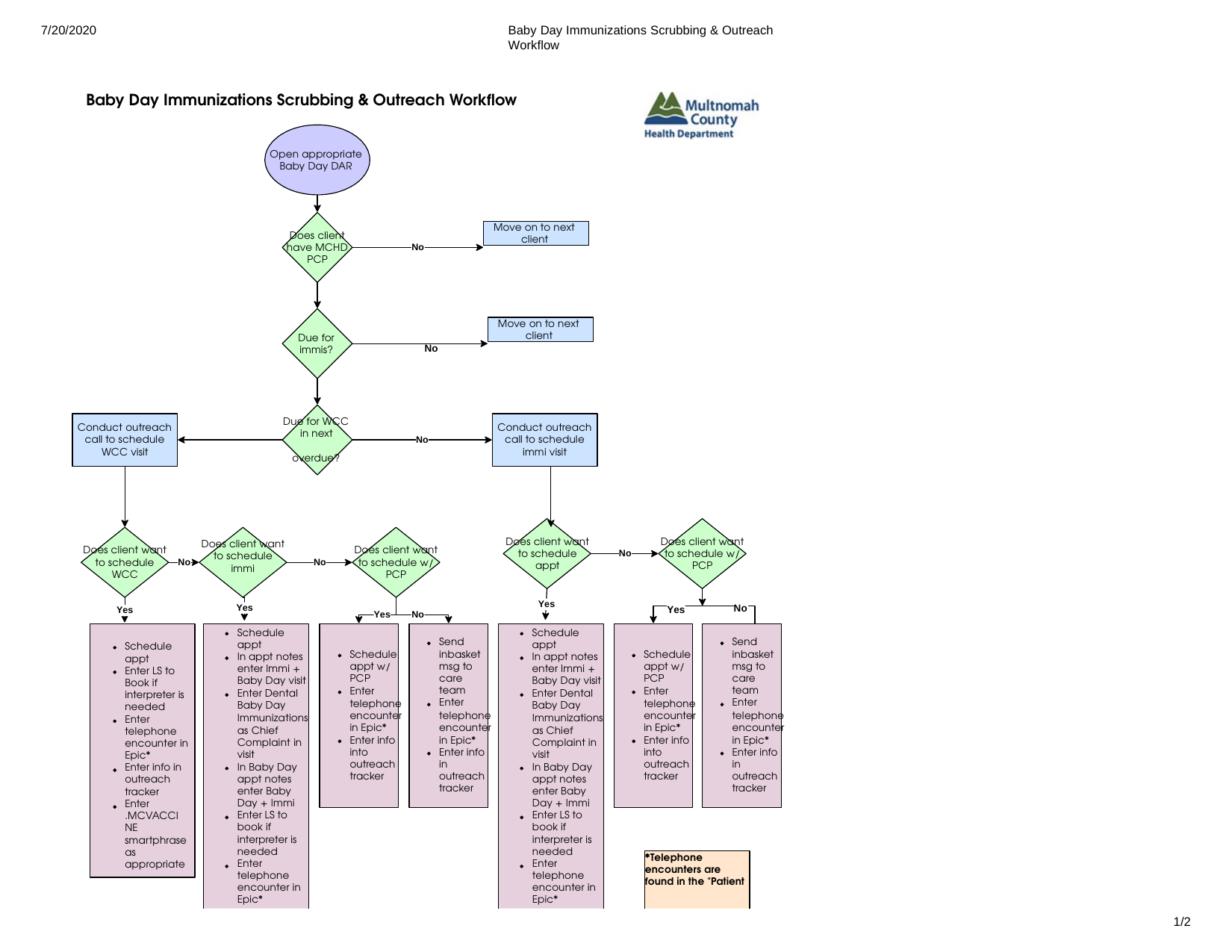

7/20/2020
Baby Day Immunizations Scrubbing & Outreach Workflow
Baby Day Immunizations Scrubbing & Outreach Workflow

Open appropriate Baby Day DAR

Move on to next client
Does client have MCHD PCP
No

Move on to next client
Due for immis?

No

Due for WCC in next
Conduct outreach call to schedule WCC visit
Conduct outreach call to schedule immi visit
No

overdue?

Does client want to schedule
appt
Does client want to schedule w/ PCP
Does client want to schedule
immi
Does client want to schedule WCC
Does client want to schedule w/ PCP
No

No
No

Yes

Yes
No

Yes

Yes

Yes
No

Schedule appt
In appt notes enter Immi + Baby Day visit Enter Dental Baby Day
Schedule appt
In appt notes enter Immi + Baby Day visit Enter Dental Baby Day

Send inbasket msg to care team Enter
Send inbasket msg to care team Enter
Schedule appt
Enter LS to Book if interpreter is needed Enter telephone encounter in Epic*
Enter info in outreach tracker Enter
.MCVACCINE
smartphrase as appropriate

Schedule appt w/ PCP
Enter
Schedule appt w/ PCP
Enter

telephone encounter
telephone encounter

telephone encounter
telephone encounter
Immunizations
Immunizations

in Epic* Enter info into outreach tracker
in Epic* Enter info into outreach tracker
as Chief Complaint in visit
In Baby Day appt notes enter Baby Day + Immi Enter LS to book if interpreter is needed Enter telephone encounter in Epic*
as Chief Complaint in visit
In Baby Day appt notes enter Baby Day + Immi Enter LS to book if interpreter is needed Enter telephone encounter in Epic*
in Epic* Enter info in outreach tracker
in Epic* Enter info in outreach tracker

*Telephone encounters are found in the "Patient

1/2